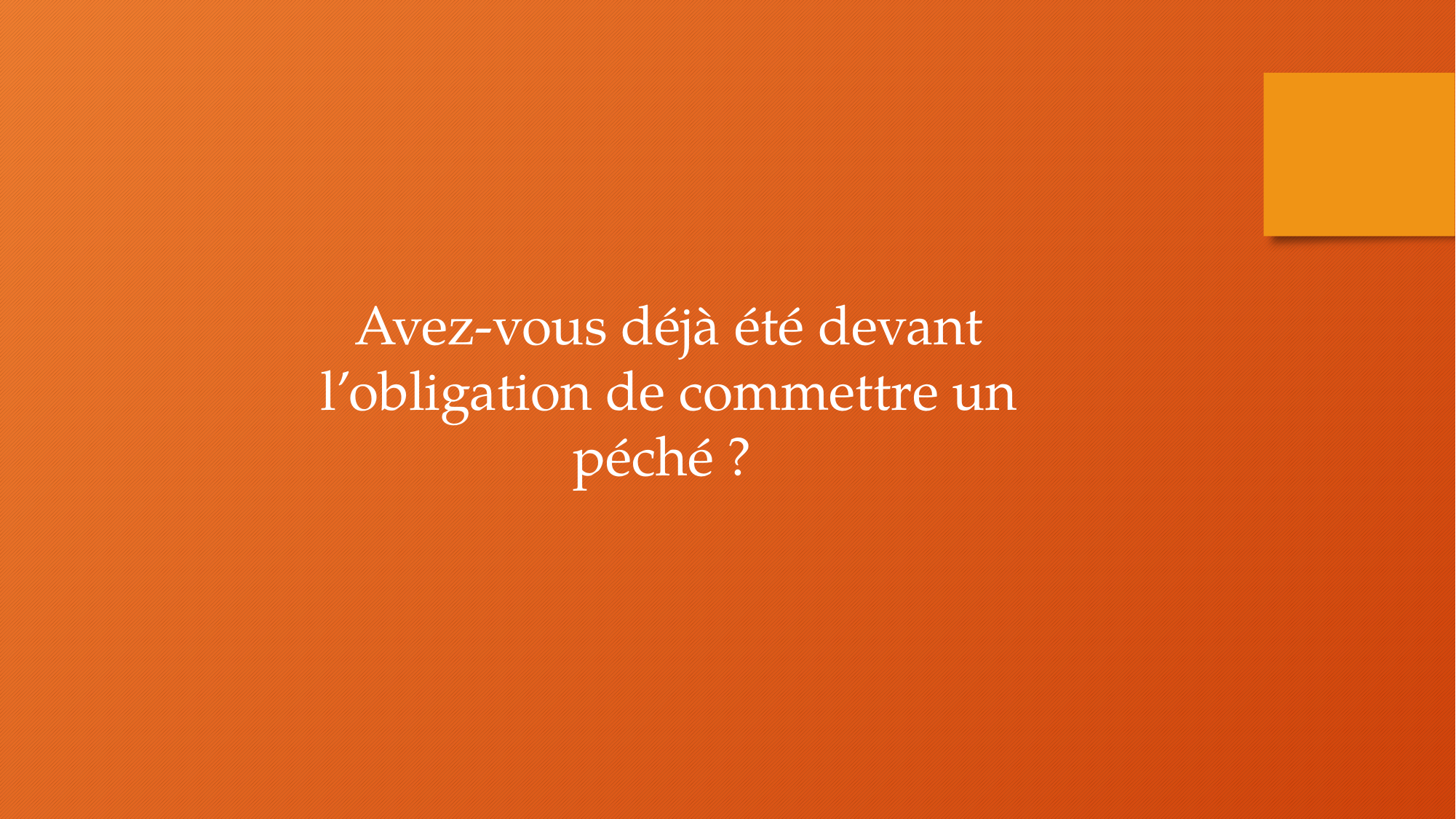

Avez-vous déjà été devant l’obligation de commettre un péché ?